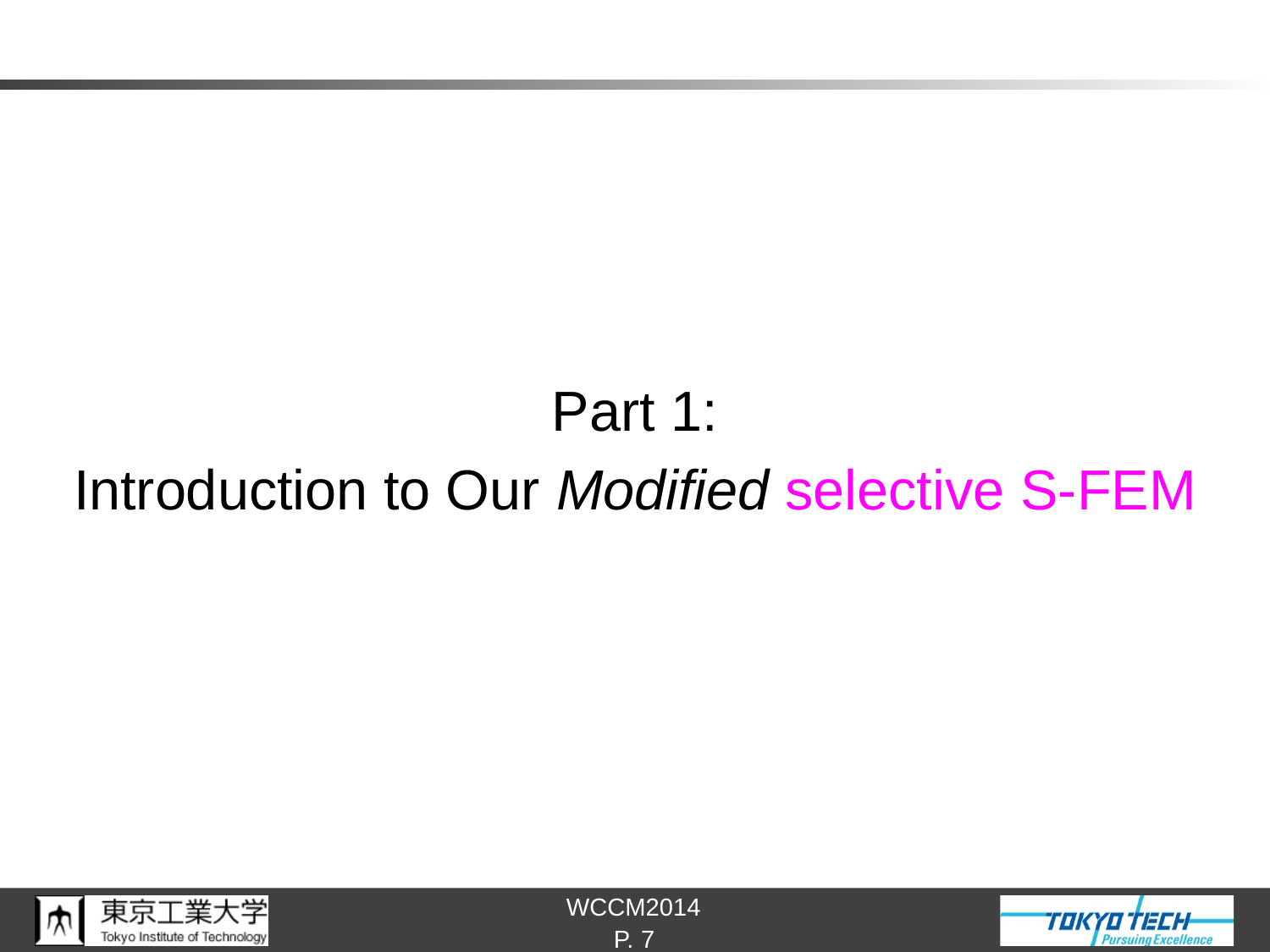

#
Part 1:
Introduction to Our Modified selective S-FEM

P. 7